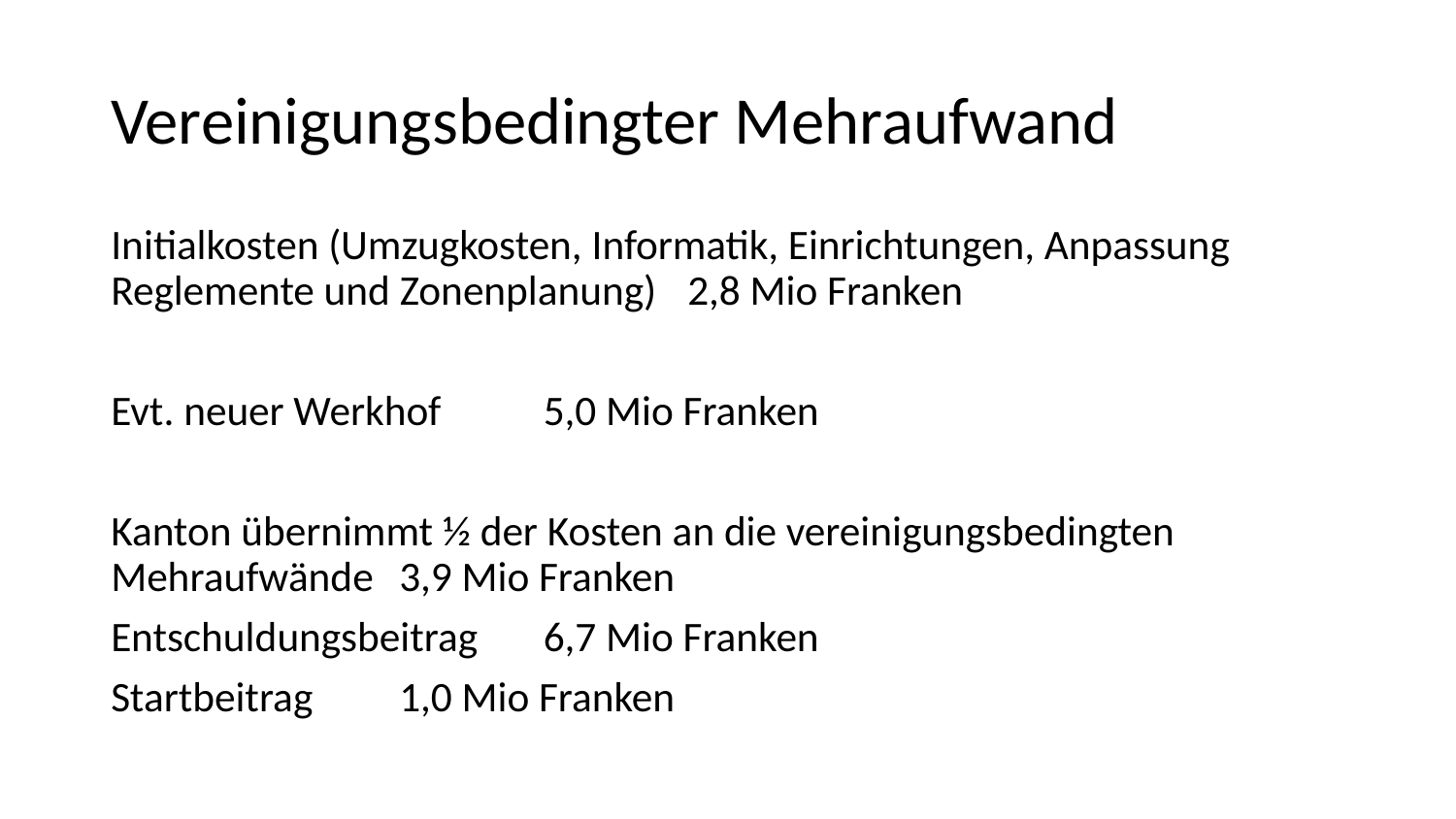

# Vereinigungsbedingter Mehraufwand
Initialkosten (Umzugkosten, Informatik, Einrichtungen, Anpassung Reglemente und Zonenplanung)		2,8 Mio Franken

Evt. neuer Werkhof				5,0 Mio Franken

Kanton übernimmt ½ der Kosten an die vereinigungsbedingten Mehraufwände					3,9 Mio Franken
Entschuldungsbeitrag				6,7 Mio Franken
Startbeitrag						1,0 Mio Franken